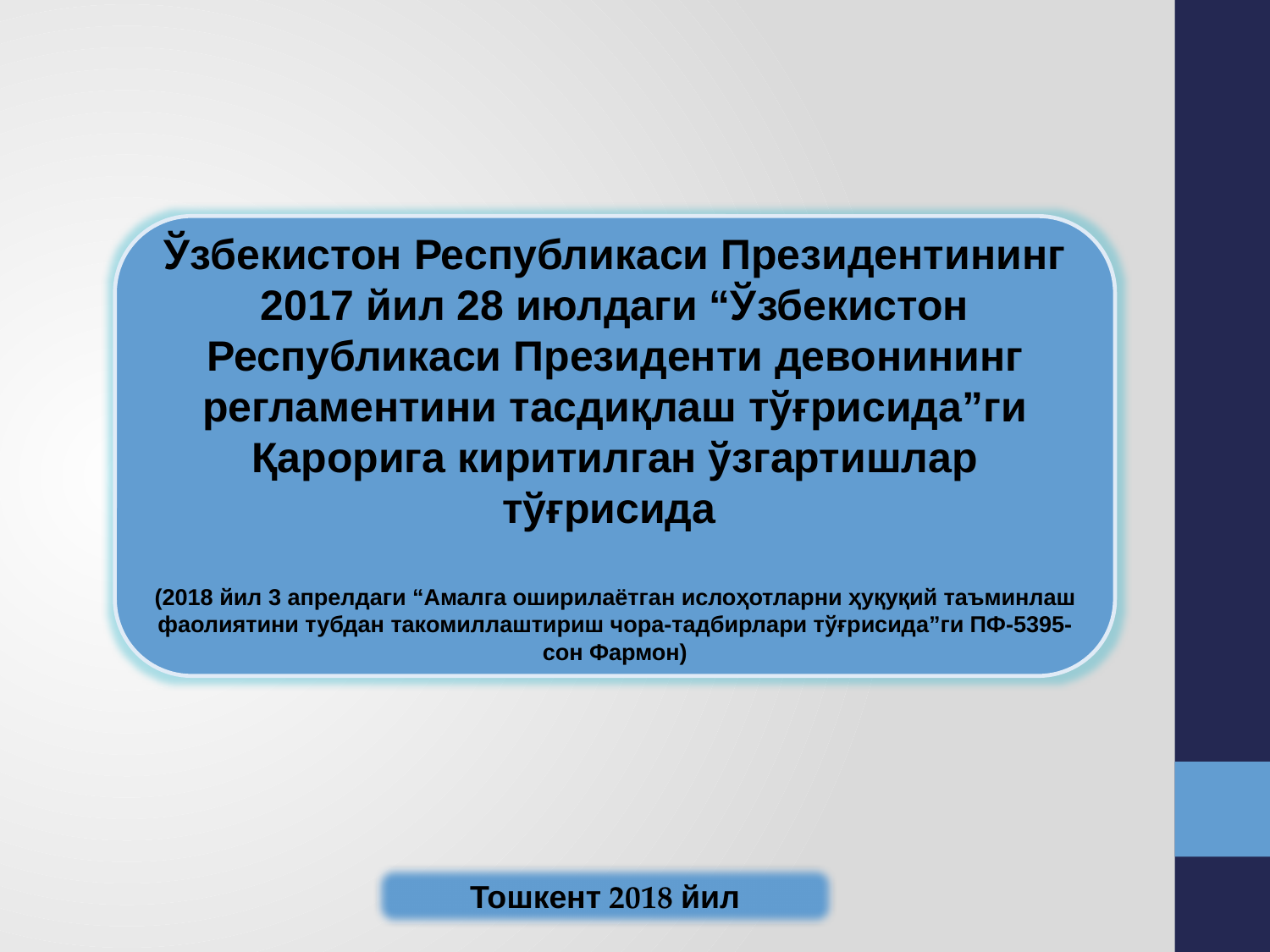

Ўзбекистон Республикаси Президентининг 2017 йил 28 июлдаги “Ўзбекистон Республикаси Президенти девонининг регламентини тасдиқлаш тўғрисида”ги Қарорига киритилган ўзгартишлар тўғрисида

(2018 йил 3 апрелдаги “Амалга оширилаётган ислоҳотларни ҳуқуқий таъминлаш фаолиятини тубдан такомиллаштириш чора-тадбирлари тўғрисида”ги ПФ-5395-сон Фармон)
Тошкент 2018 йил